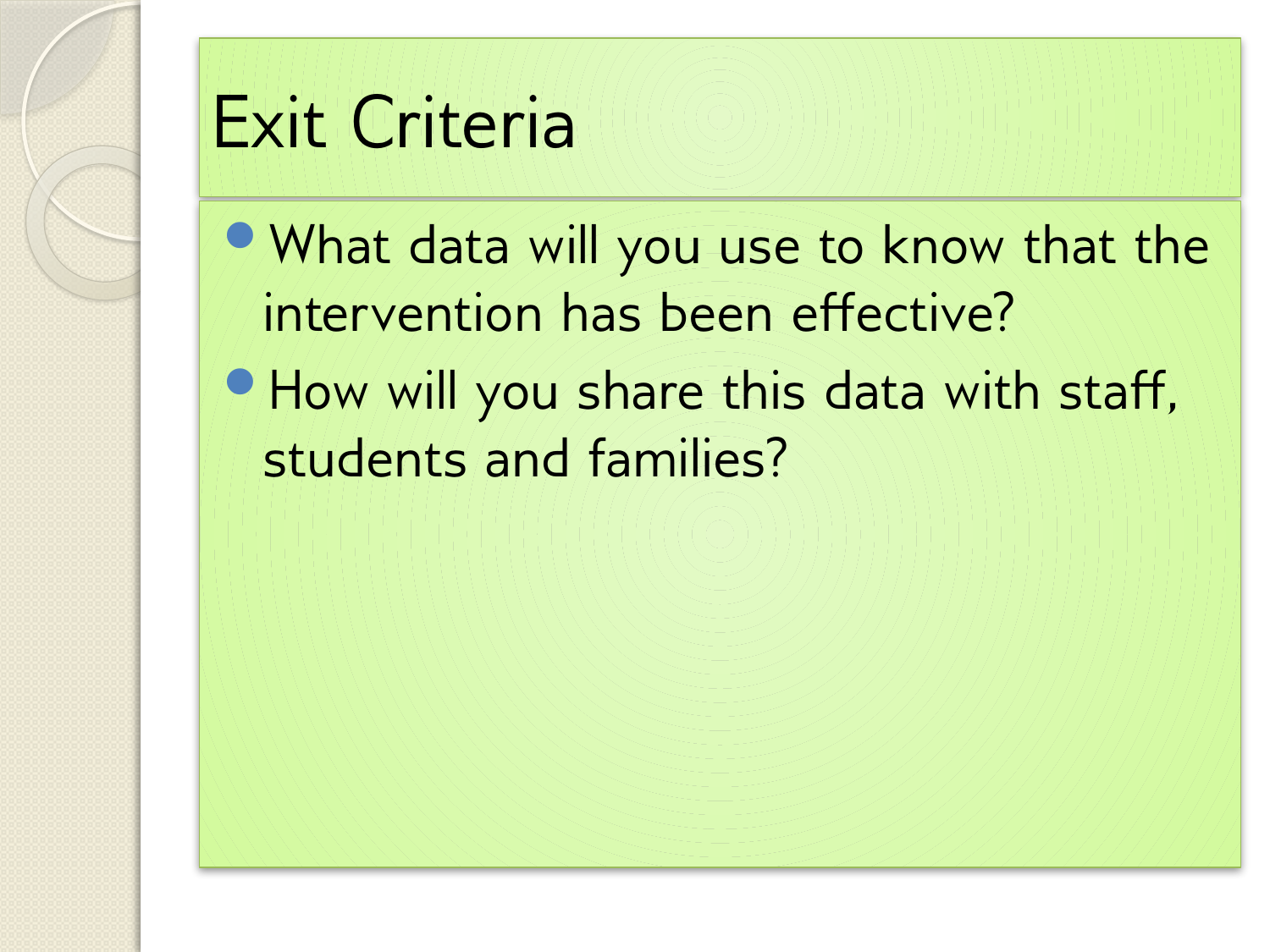

# Exit Criteria
What data will you use to know that the intervention has been effective?
How will you share this data with staff, students and families?